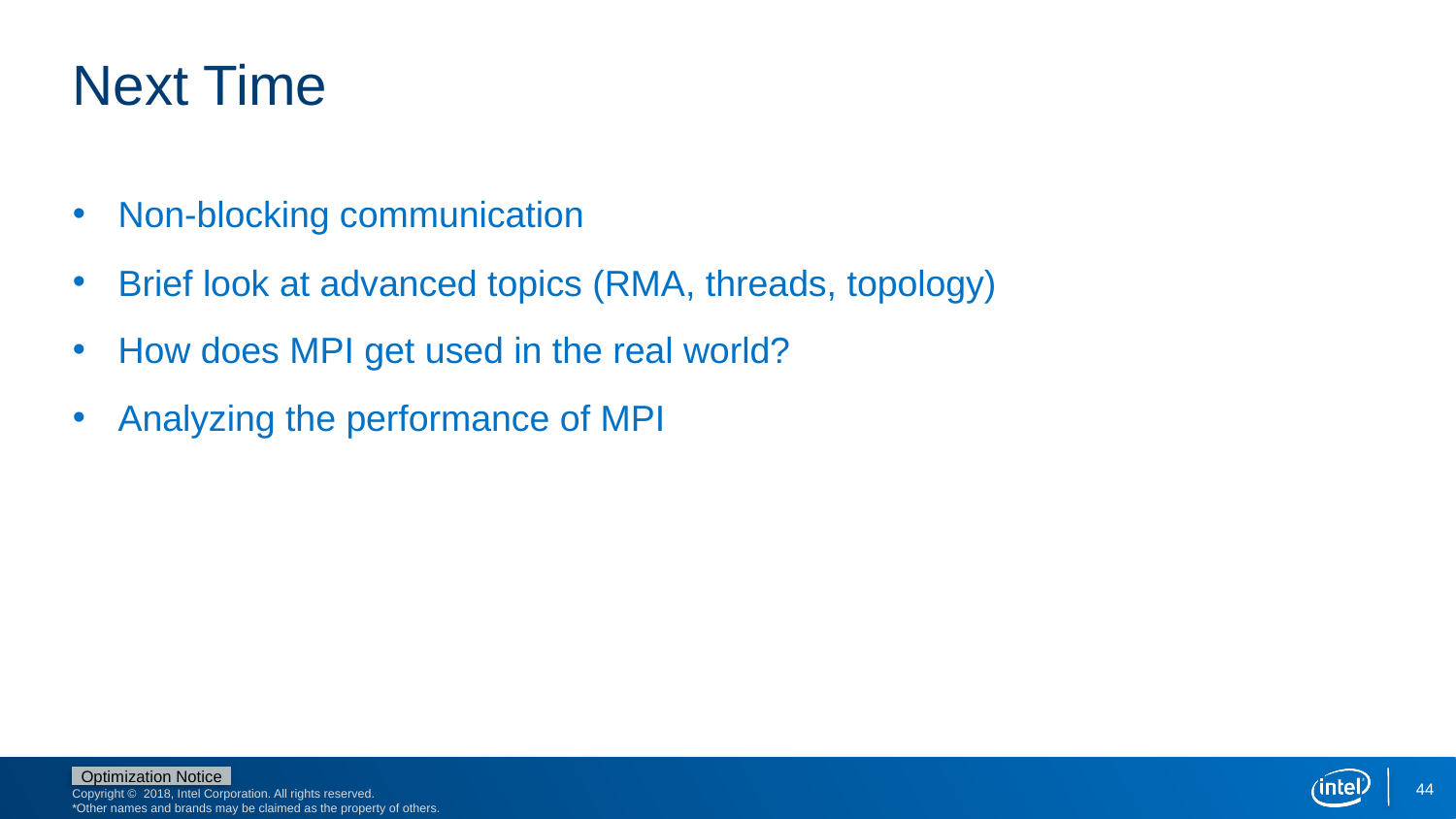

# Next Time
Non-blocking communication
Brief look at advanced topics (RMA, threads, topology)
How does MPI get used in the real world?
Analyzing the performance of MPI
44